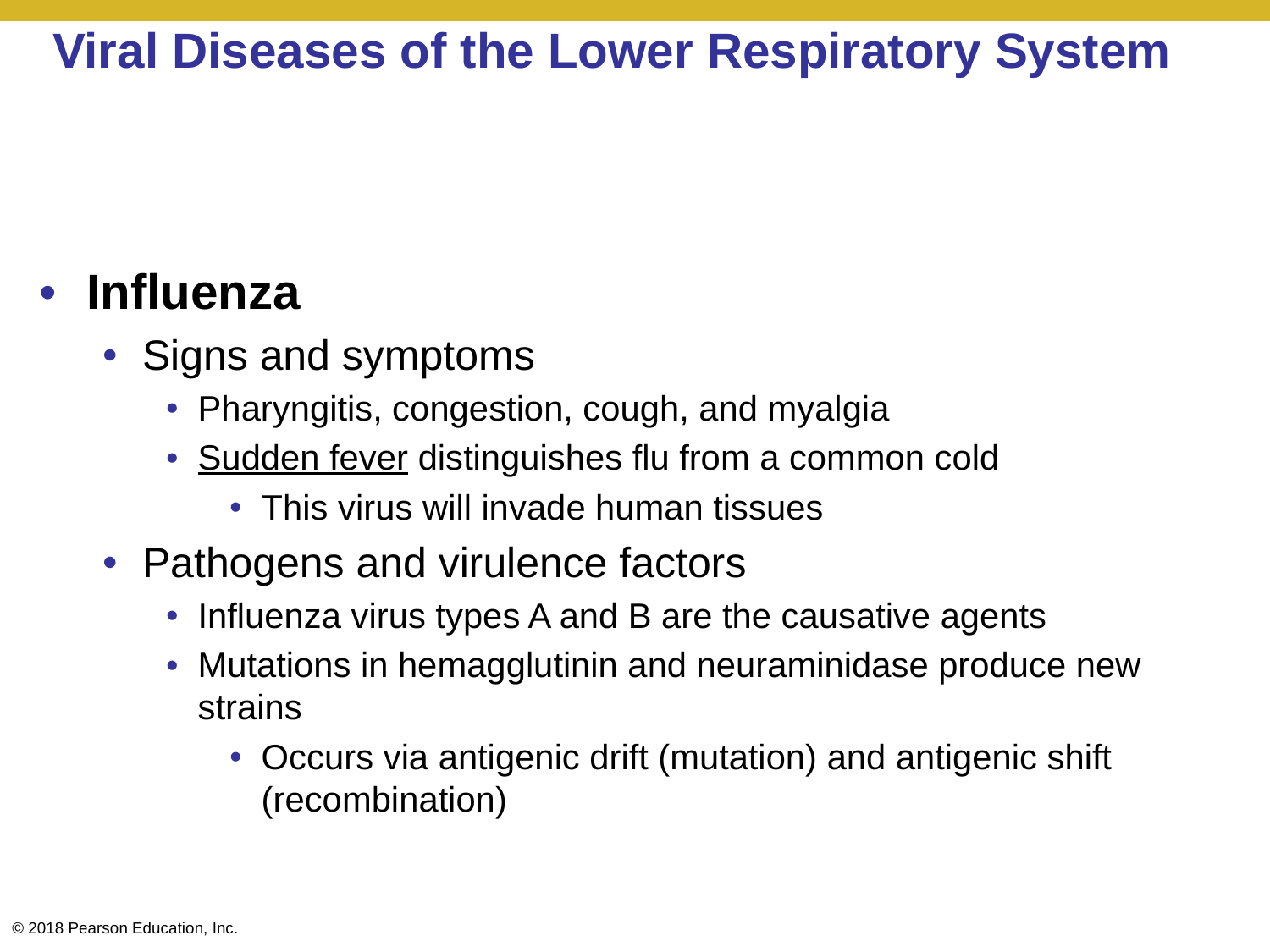

# Viral Diseases of the Lower Respiratory System
Influenza
Signs and symptoms
Pharyngitis, congestion, cough, and myalgia
Sudden fever distinguishes flu from a common cold
This virus will invade human tissues
Pathogens and virulence factors
Influenza virus types A and B are the causative agents
Mutations in hemagglutinin and neuraminidase produce new strains
Occurs via antigenic drift (mutation) and antigenic shift (recombination)